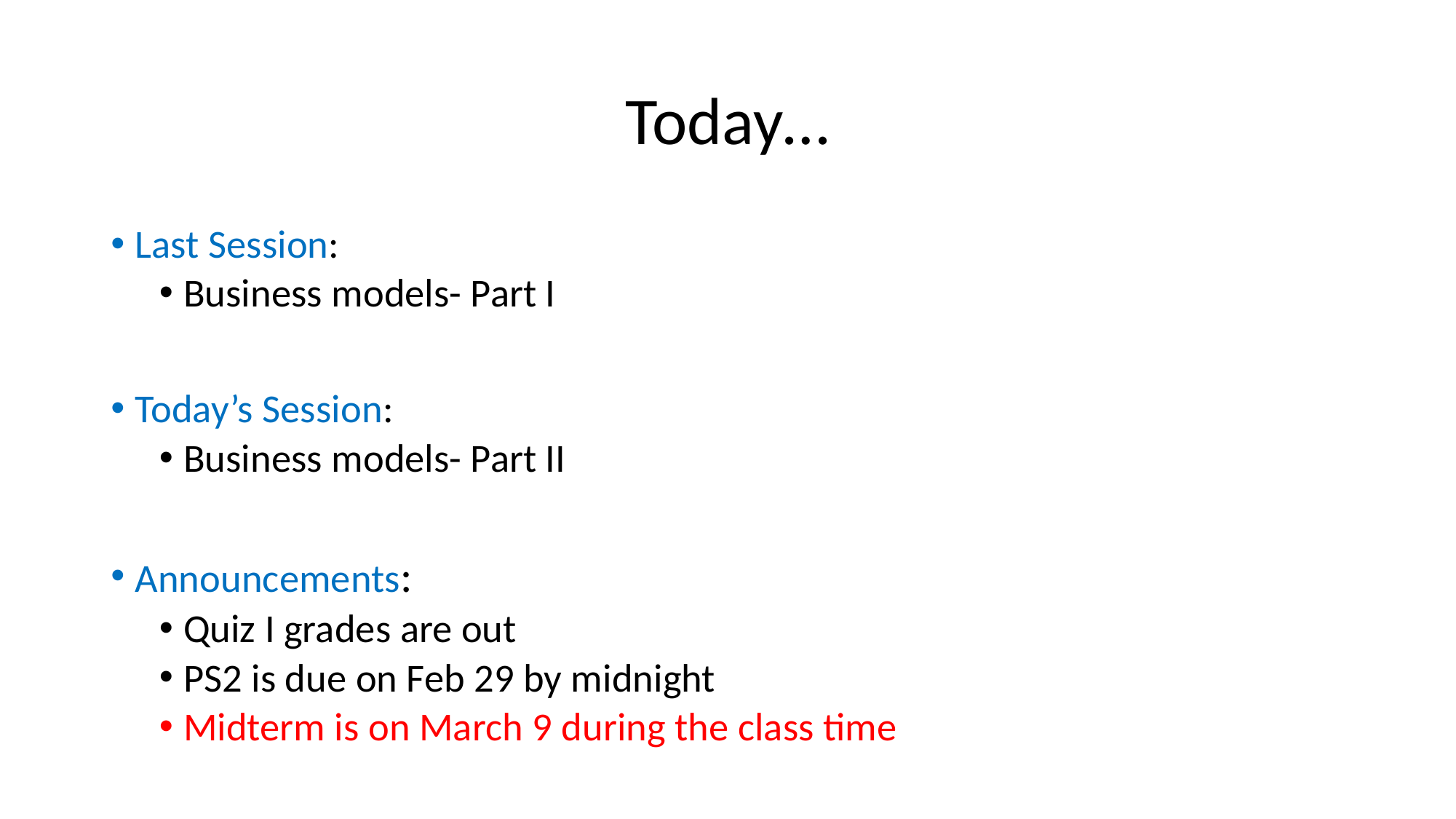

# Today…
Last Session:
Business models- Part I

Today’s Session:
Business models- Part II

Announcements:
Quiz I grades are out
PS2 is due on Feb 29 by midnight
Midterm is on March 9 during the class time